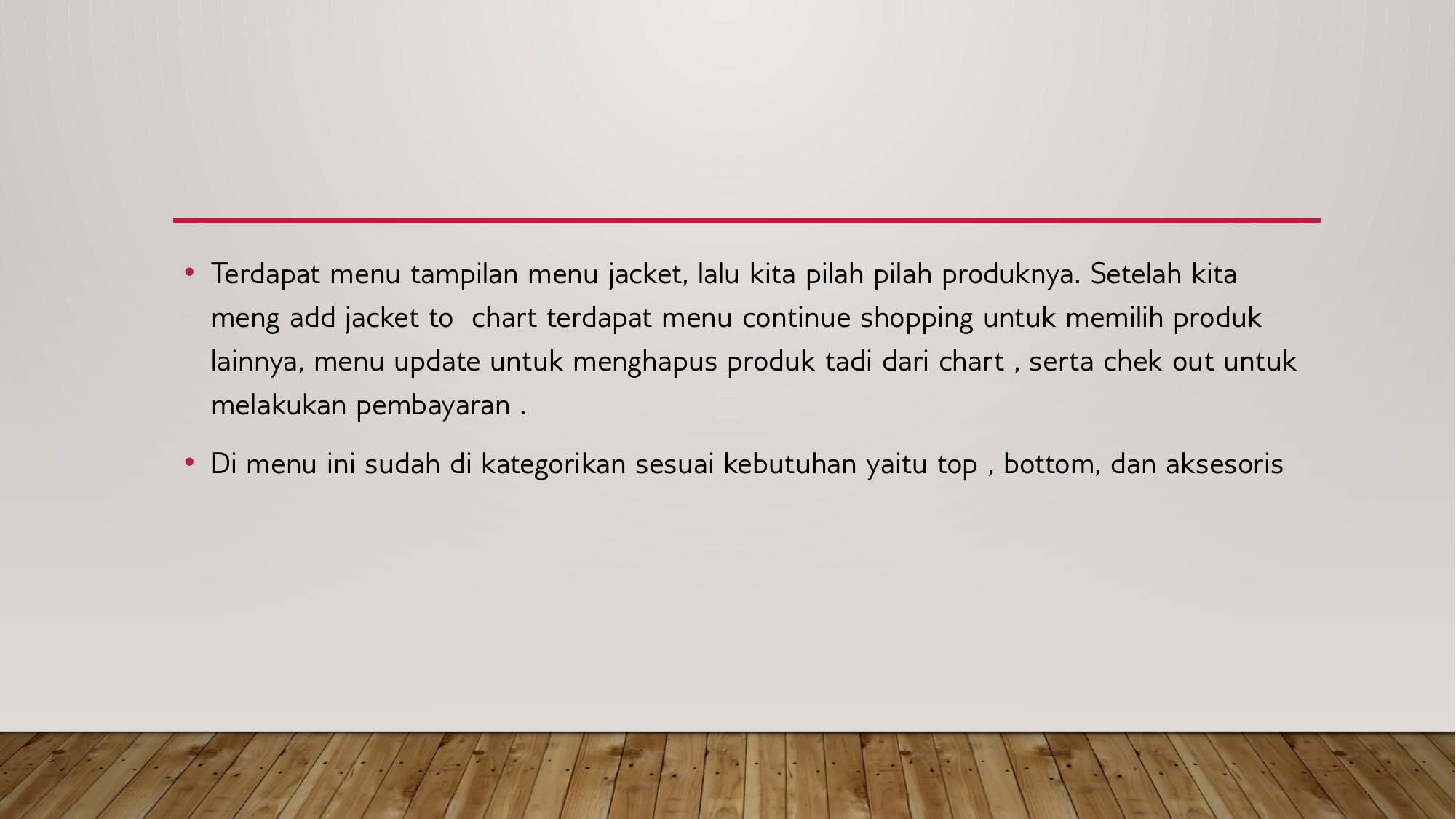

#
Terdapat menu tampilan menu jacket, lalu kita pilah pilah produknya. Setelah kita meng add jacket to  chart terdapat menu continue shopping untuk memilih produk lainnya, menu update untuk menghapus produk tadi dari chart , serta chek out untuk melakukan pembayaran .
Di menu ini sudah di kategorikan sesuai kebutuhan yaitu top , bottom, dan aksesoris